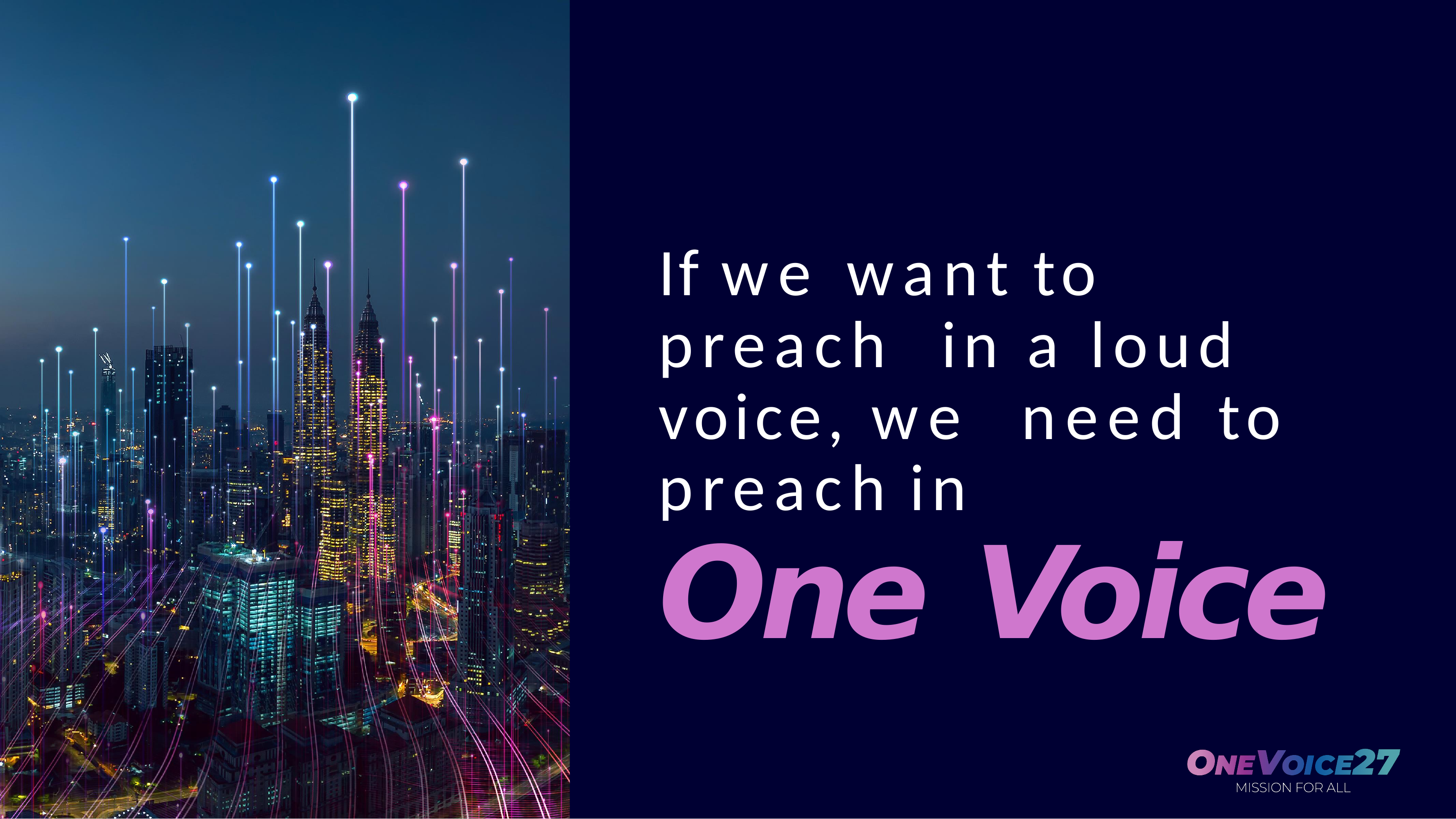

If we want to preach  in a loud voice, we  need to preach in
One Voice